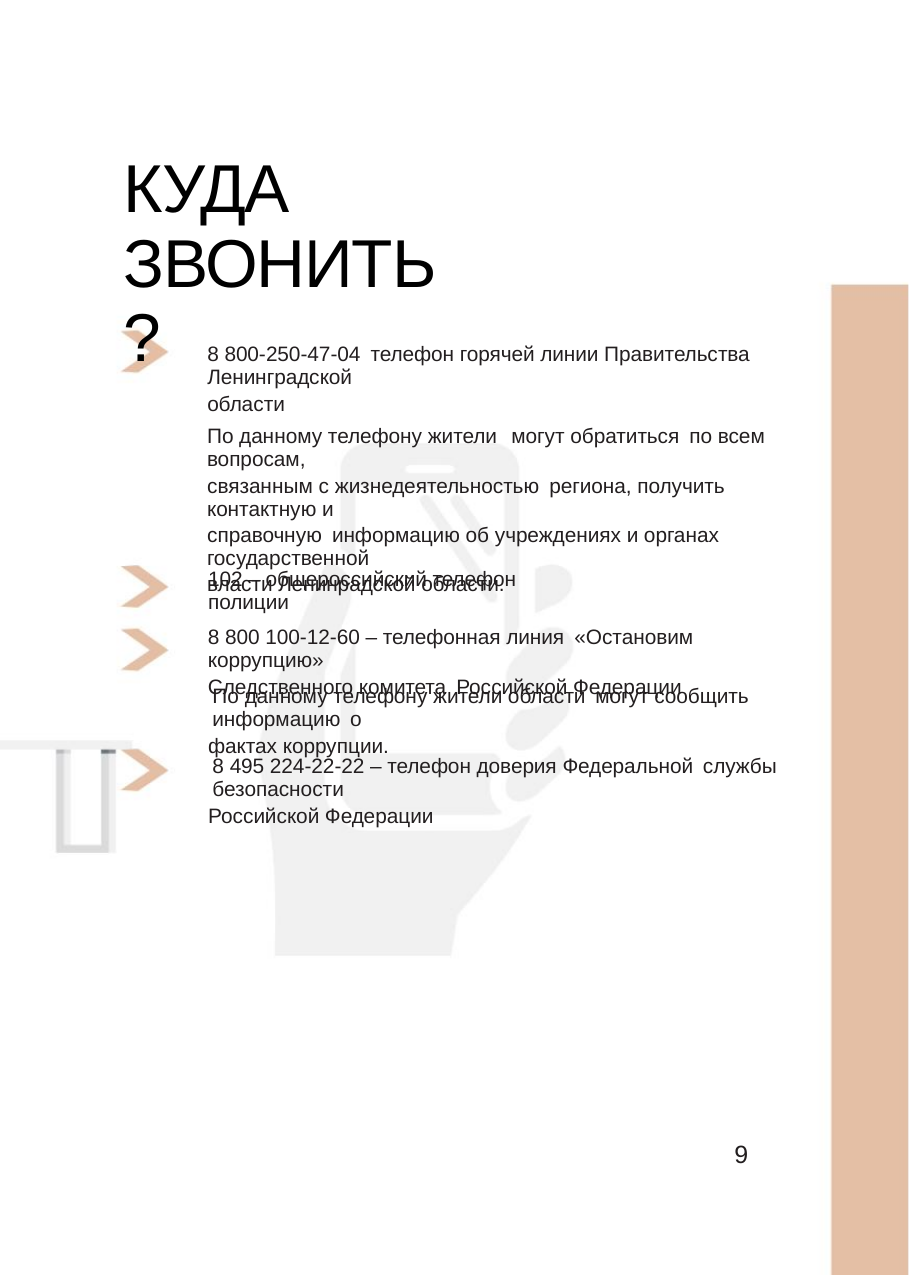

КУДА ЗВОНИТЬ?
8 800-250-47-04 телефон горячей линии Правительства Ленинградской
области
По данному телефону жители могут обратиться по всем вопросам,
связанным с жизнедеятельностью региона, получить контактную и
справочную информацию об учреждениях и органах государственной
власти Ленинрадской области.
102 – общероссийский телефон полиции
8 800 100-12-60 – телефонная линия «Остановим коррупцию»
Следственного комитета Российской Федерации
По данному телефону жители области могут сообщить информацию о
фактах коррупции.
8 495 224-22-22 – телефон доверия Федеральной службы безопасности
Российской Федерации
9